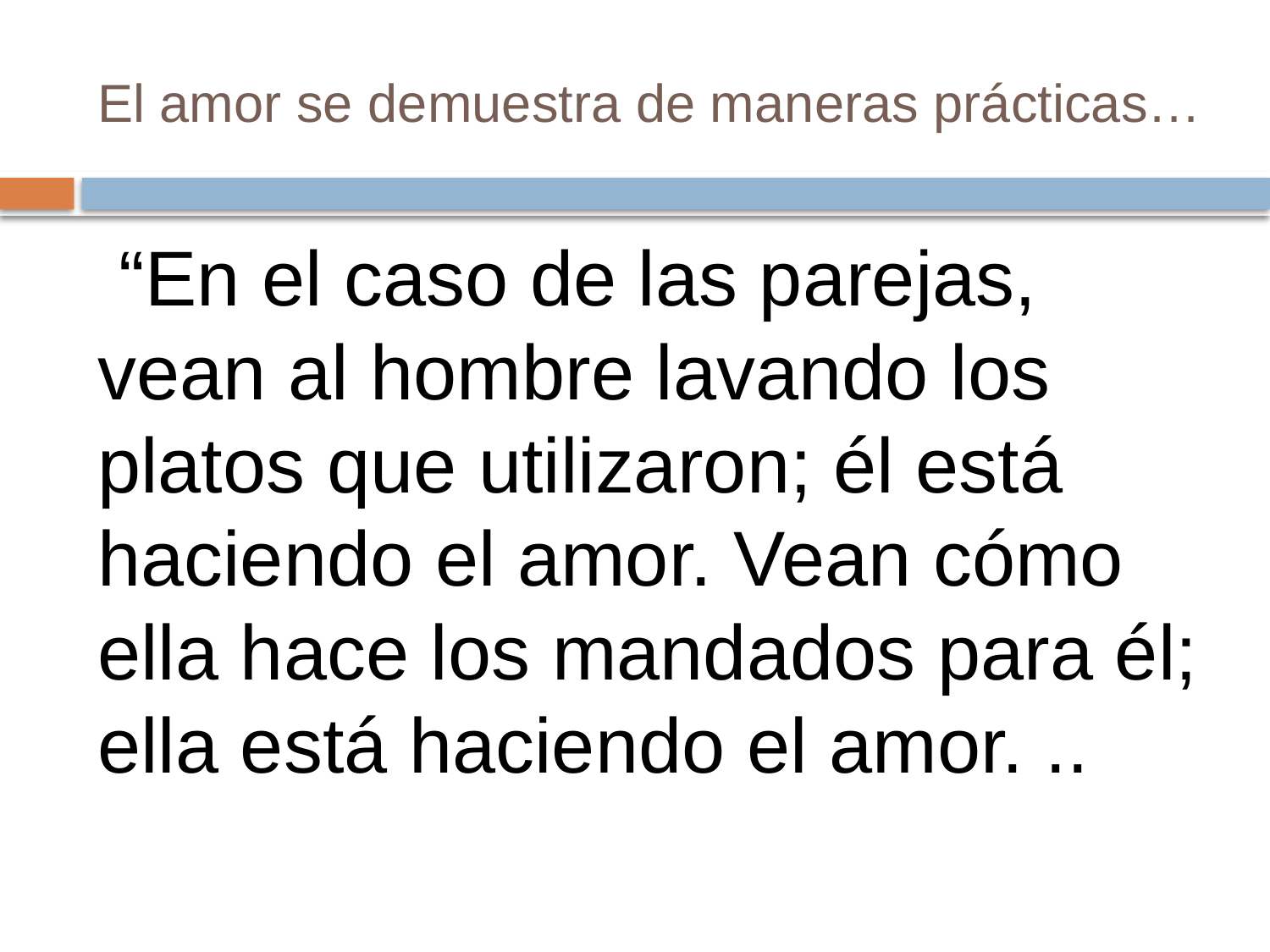

# El amor se demuestra de maneras prácticas…
 “En el caso de las parejas, vean al hombre lavando los platos que utilizaron; él está haciendo el amor. Vean cómo ella hace los mandados para él; ella está haciendo el amor. ..